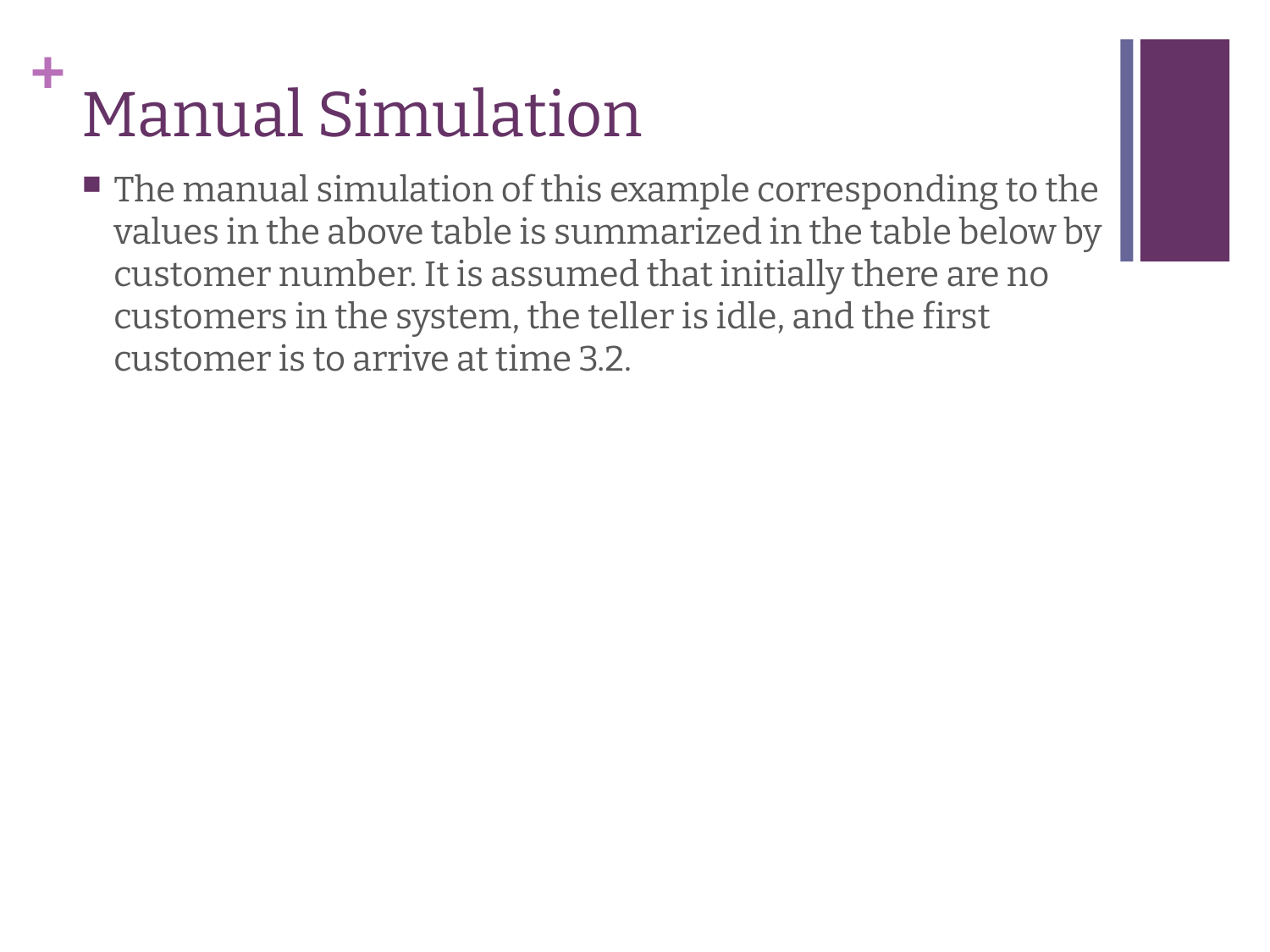

# Manual Simulation
The manual simulation of this example corresponding to the values in the above table is summarized in the table below by customer number. It is assumed that initially there are no customers in the system, the teller is idle, and the first customer is to arrive at time 3.2.